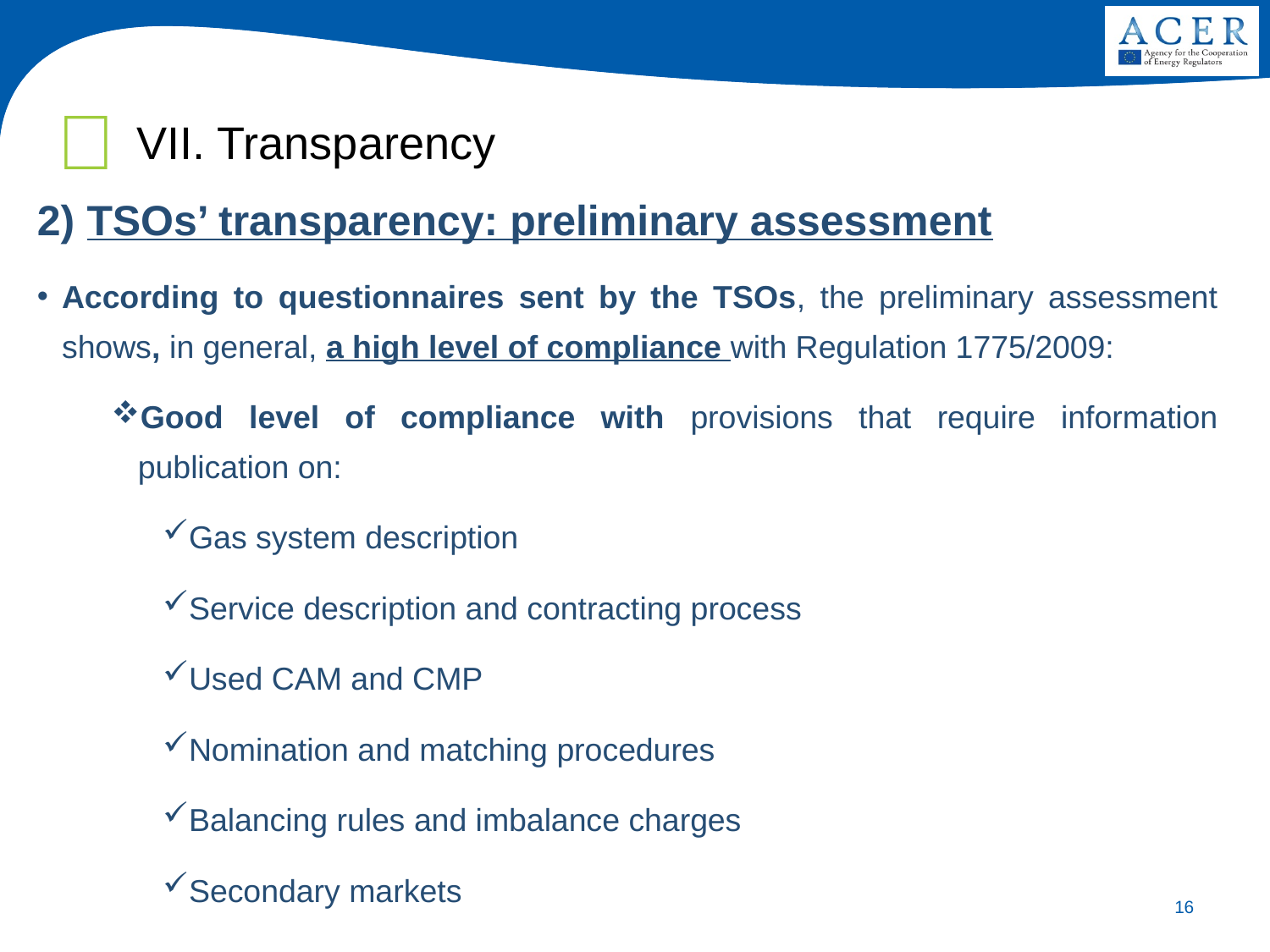

# VII. Transparency
2) TSOs’ transparency: preliminary assessment
According to questionnaires sent by the TSOs, the preliminary assessment shows, in general, a high level of compliance with Regulation 1775/2009:
Good level of compliance with provisions that require information publication on:
Gas system description
Service description and contracting process
Used CAM and CMP
Nomination and matching procedures
Balancing rules and imbalance charges
Secondary markets